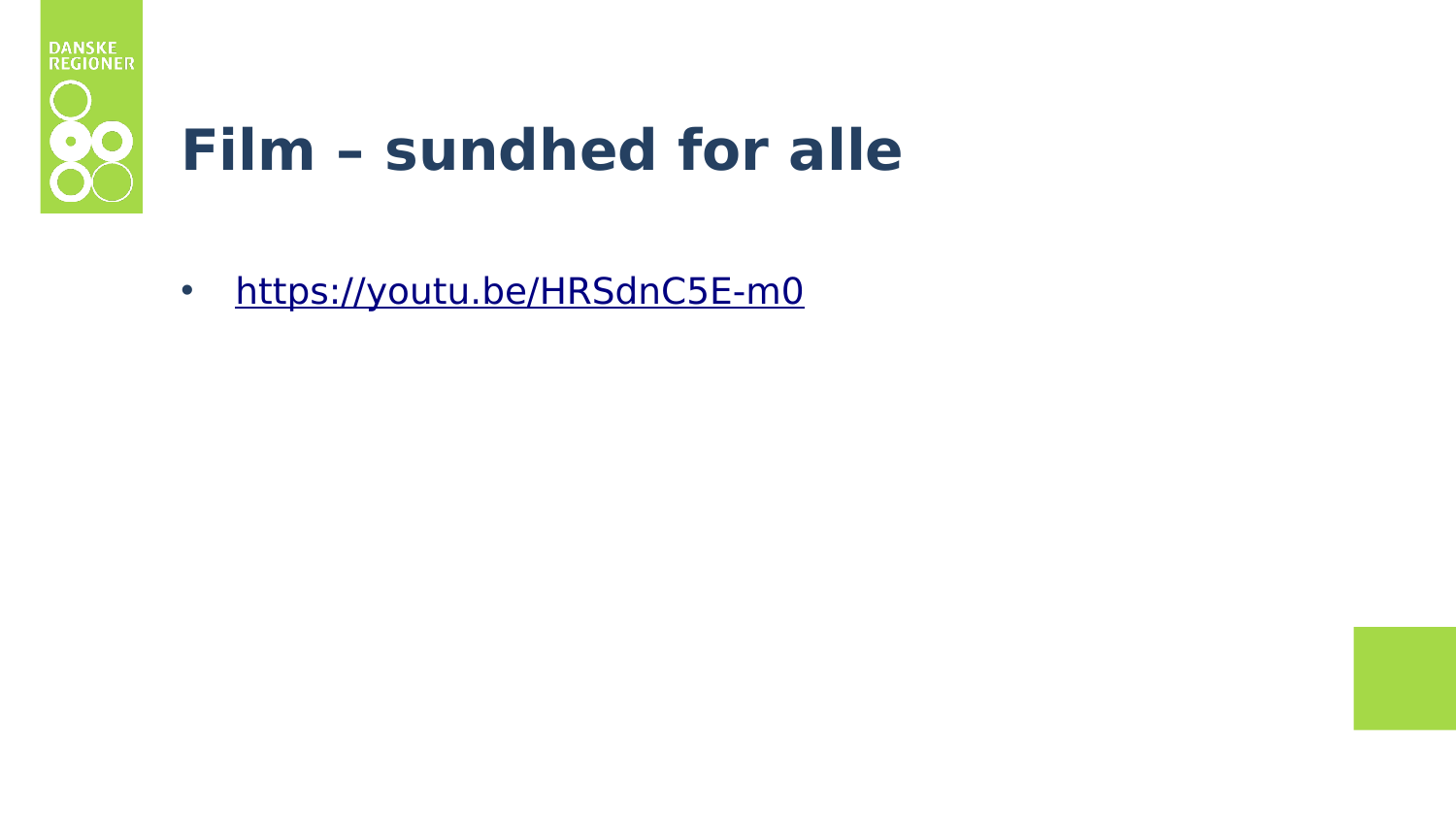

# Film – sundhed for alle
https://youtu.be/HRSdnC5E-m0